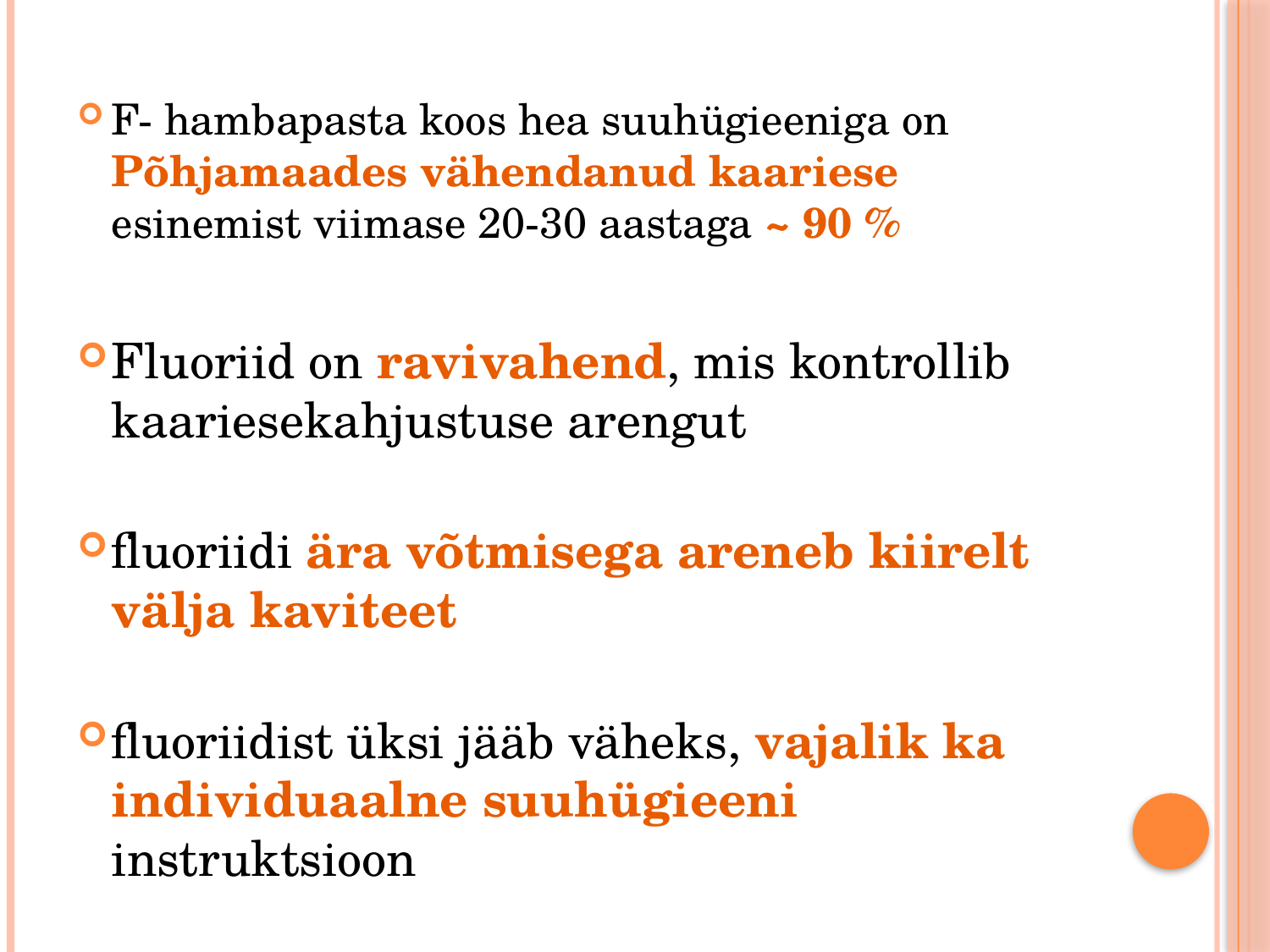

#
F- hambapasta koos hea suuhügieeniga on Põhjamaades vähendanud kaariese esinemist viimase 20-30 aastaga ~ 90 %

Fluoriid on ravivahend, mis kontrollib kaariesekahjustuse arengut

fluoriidi ära võtmisega areneb kiirelt välja kaviteet

fluoriidist üksi jääb väheks, vajalik ka individuaalne suuhügieeni instruktsioon